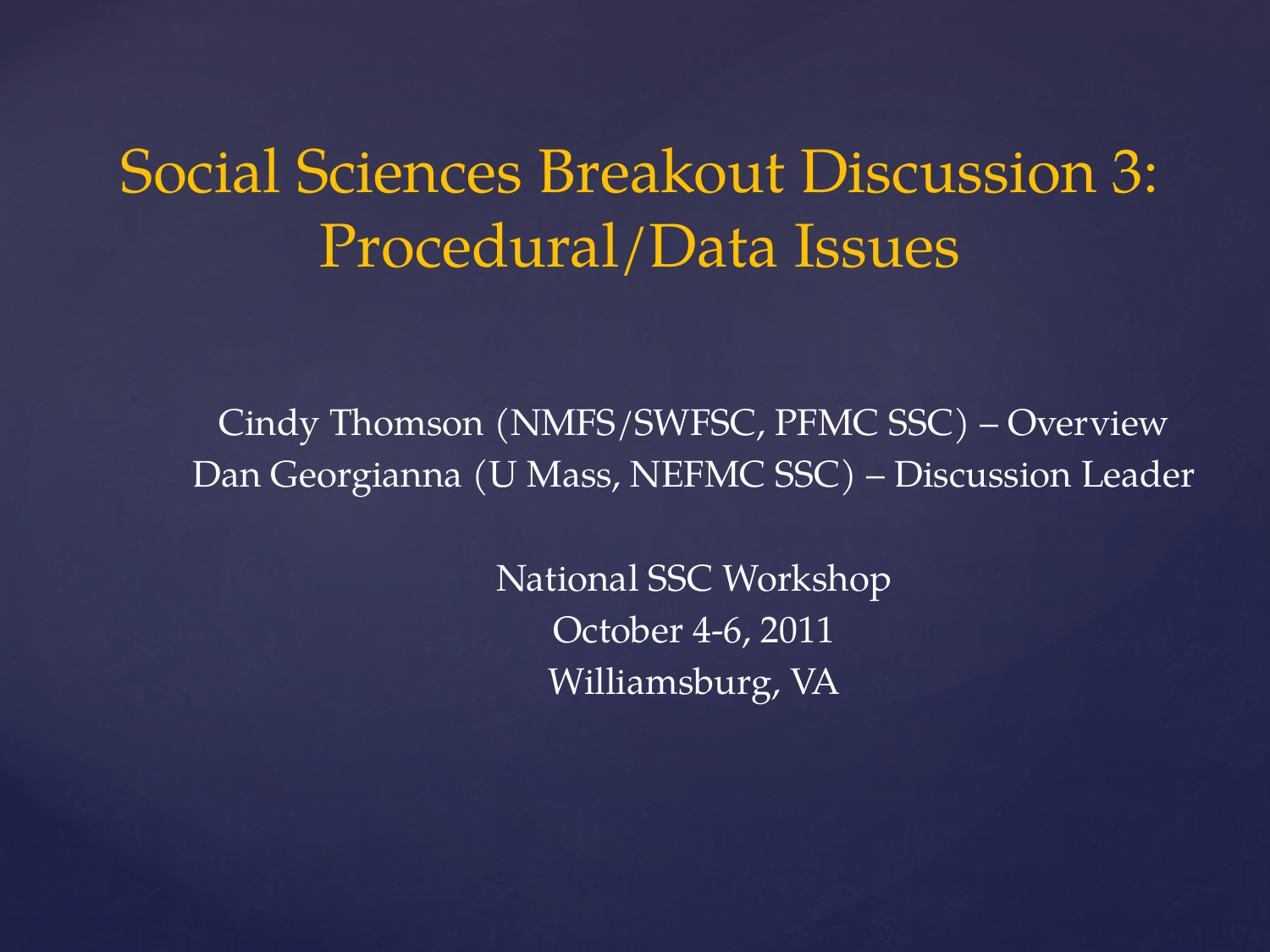

# Social Sciences Breakout Discussion 3: Procedural/Data Issues
Cindy Thomson (NMFS/SWFSC, PFMC SSC) – Overview
Dan Georgianna (U Mass, NEFMC SSC) – Discussion Leader

National SSC Workshop
October 4-6, 2011
Williamsburg, VA